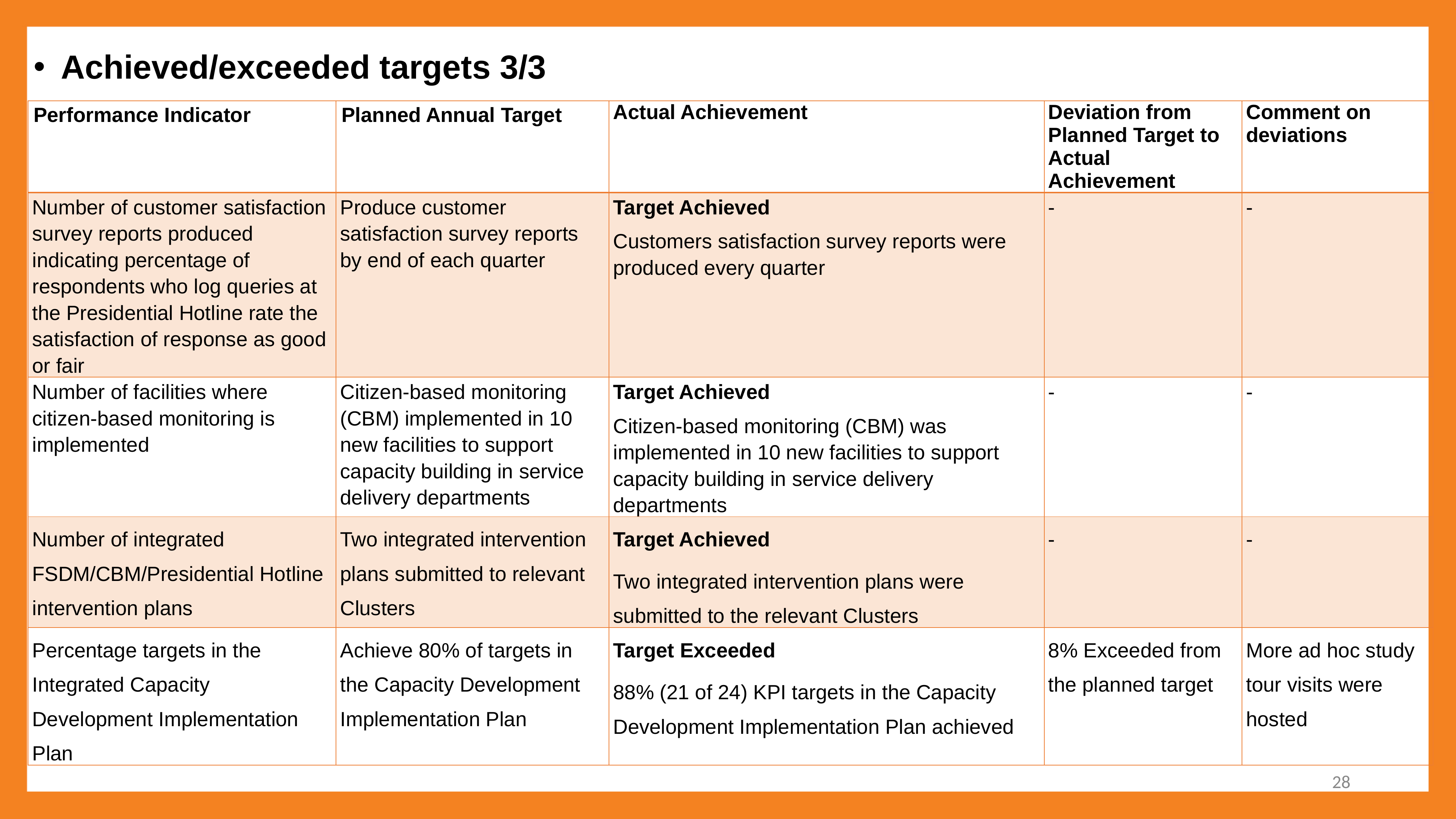

Achieved/exceeded targets 3/3
| Performance Indicator | Planned Annual Target | Actual Achievement | Deviation from Planned Target to Actual Achievement | Comment on deviations |
| --- | --- | --- | --- | --- |
| Number of customer satisfaction survey reports produced indicating percentage of respondents who log queries at the Presidential Hotline rate the satisfaction of response as good or fair | Produce customer satisfaction survey reports by end of each quarter | Target Achieved Customers satisfaction survey reports were produced every quarter | - | - |
| Number of facilities where citizen-based monitoring is implemented | Citizen-based monitoring (CBM) implemented in 10 new facilities to support capacity building in service delivery departments | Target Achieved Citizen-based monitoring (CBM) was implemented in 10 new facilities to support capacity building in service delivery departments | - | - |
| Number of integrated FSDM/CBM/Presidential Hotline intervention plans | Two integrated intervention plans submitted to relevant Clusters | Target Achieved Two integrated intervention plans were submitted to the relevant Clusters | - | - |
| Percentage targets in the Integrated Capacity Development Implementation Plan | Achieve 80% of targets in the Capacity Development Implementation Plan | Target Exceeded 88% (21 of 24) KPI targets in the Capacity Development Implementation Plan achieved | 8% Exceeded from the planned target | More ad hoc study tour visits were hosted |
28